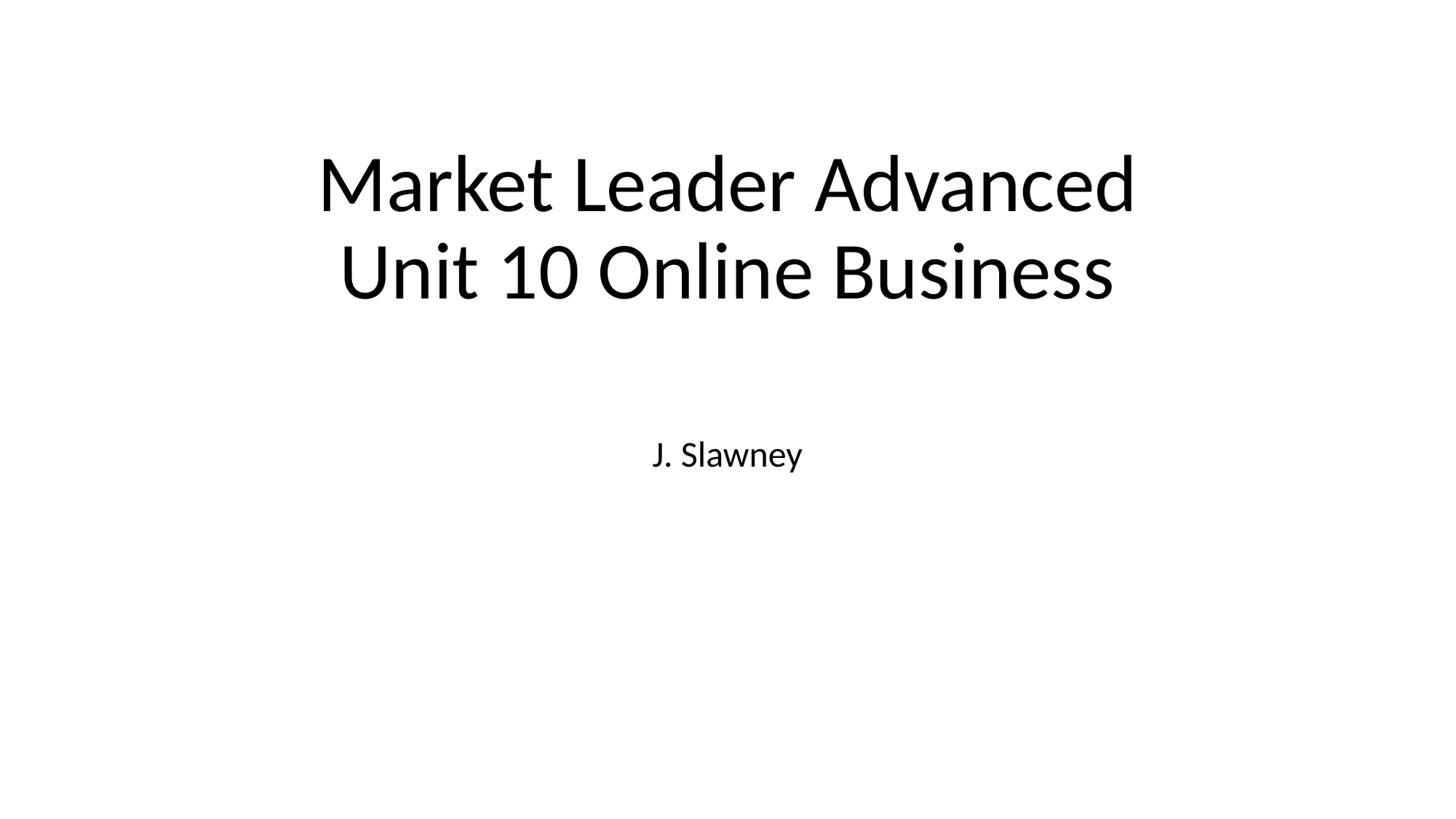

# Market Leader Advanced Unit 10 Online Business
J. Slawney